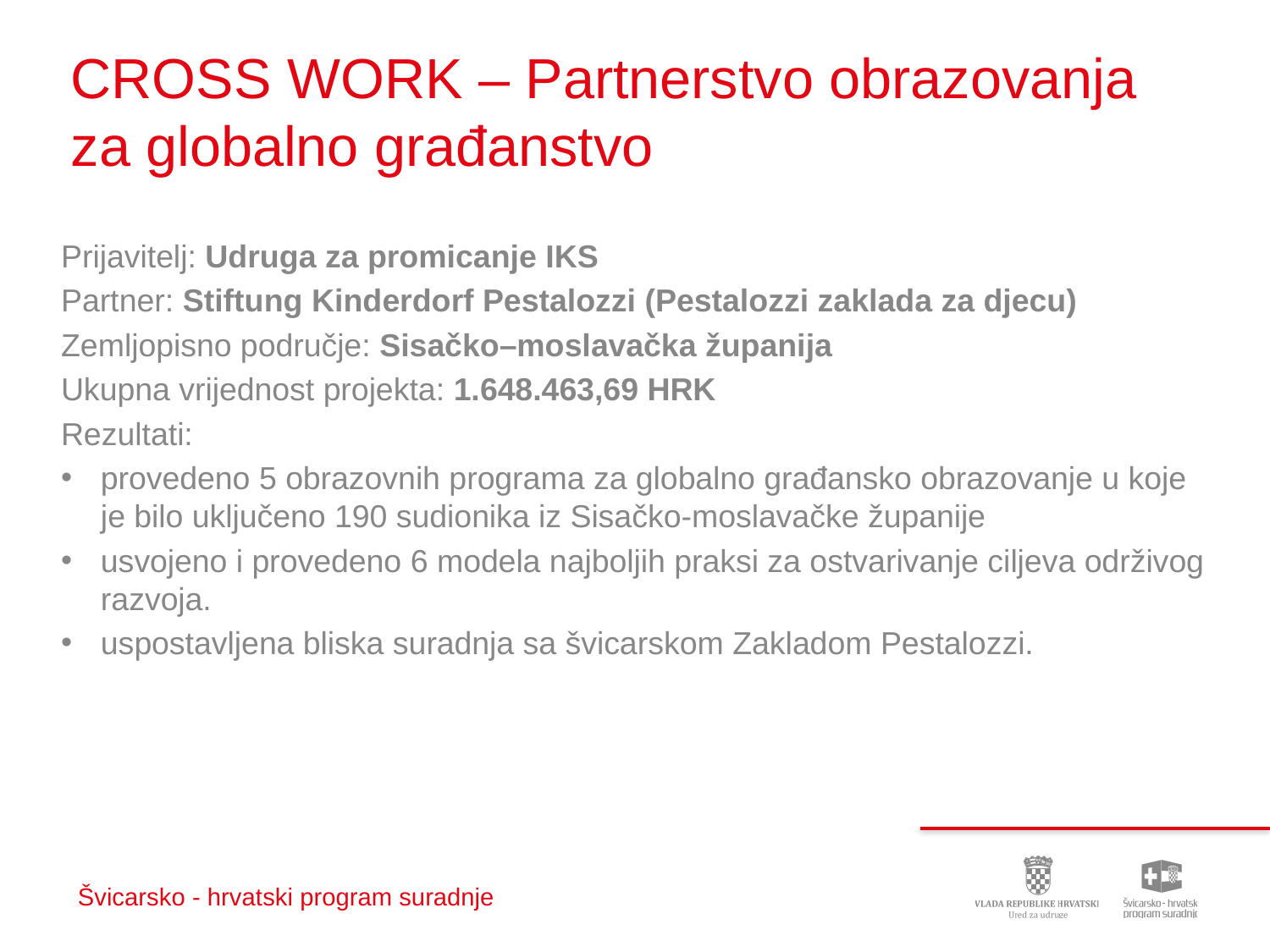

# CROSS WORK – Partnerstvo obrazovanja za globalno građanstvo
Prijavitelj: Udruga za promicanje IKS
Partner: Stiftung Kinderdorf Pestalozzi (Pestalozzi zaklada za djecu)
Zemljopisno područje: Sisačko–moslavačka županija
Ukupna vrijednost projekta: 1.648.463,69 HRK
Rezultati:
provedeno 5 obrazovnih programa za globalno građansko obrazovanje u koje je bilo uključeno 190 sudionika iz Sisačko-moslavačke županije
usvojeno i provedeno 6 modela najboljih praksi za ostvarivanje ciljeva održivog razvoja.
uspostavljena bliska suradnja sa švicarskom Zakladom Pestalozzi.